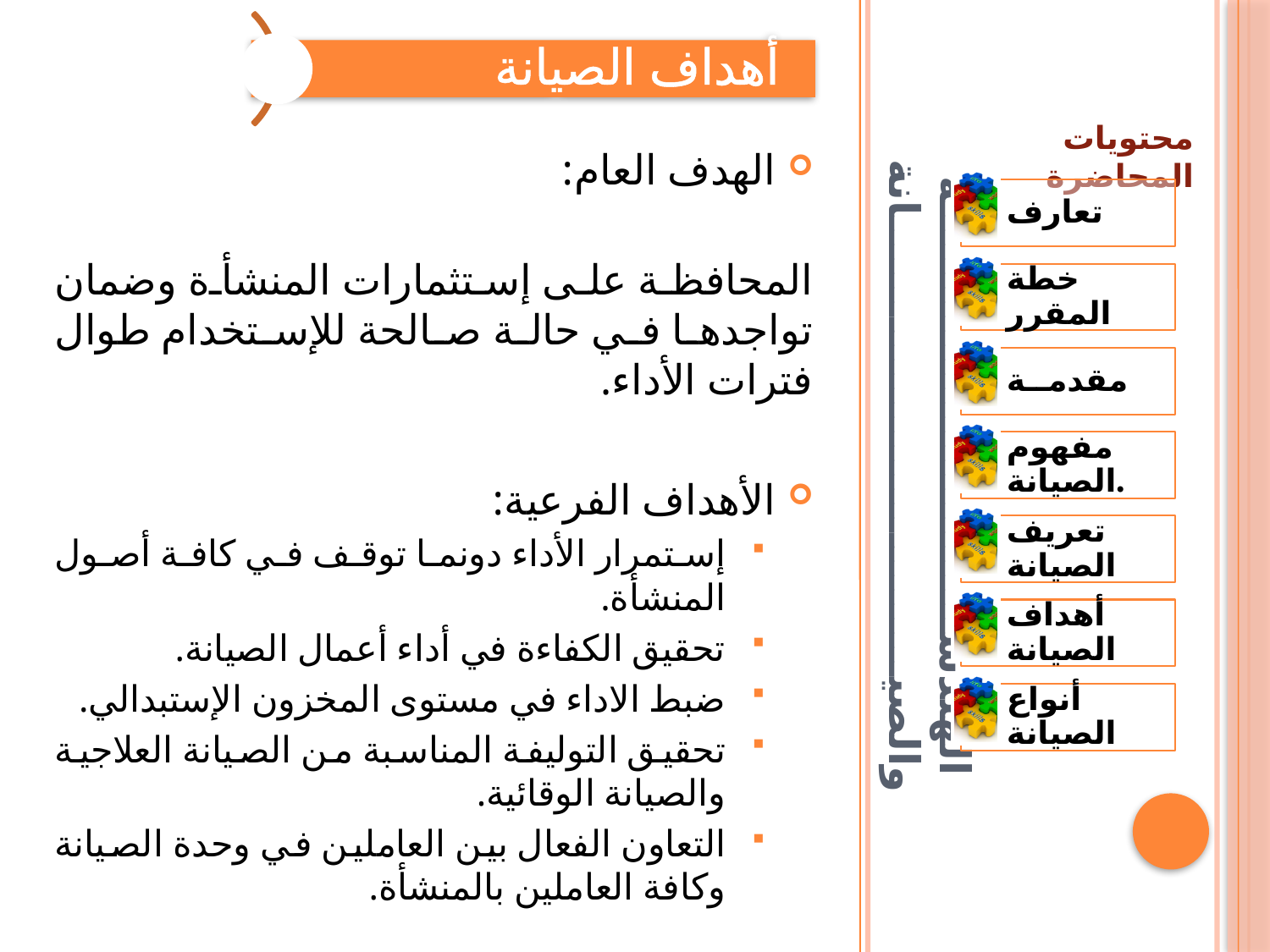

أهداف الصيانة
تعارف
خطة المقرر
مقدمــة
مفهوم الصيانة.
تعريف الصيانة
أهداف الصيانة
أنواع الصيانة

محتويات المحاضرة
الهدف العام:
المحافظة على إستثمارات المنشأة وضمان تواجدها في حالة صالحة للإستخدام طوال فترات الأداء.

الأهداف الفرعية:
إستمرار الأداء دونما توقف في كافة أصول المنشأة.
تحقيق الكفاءة في أداء أعمال الصيانة.
ضبط الاداء في مستوى المخزون الإستبدالي.
تحقيق التوليفة المناسبة من الصيانة العلاجية والصيانة الوقائية.
التعاون الفعال بين العاملين في وحدة الصيانة وكافة العاملين بالمنشأة.

# الهندســــــــــــــــــــــــــــــة والصيــــــــــــــــــــــــــــــــانة